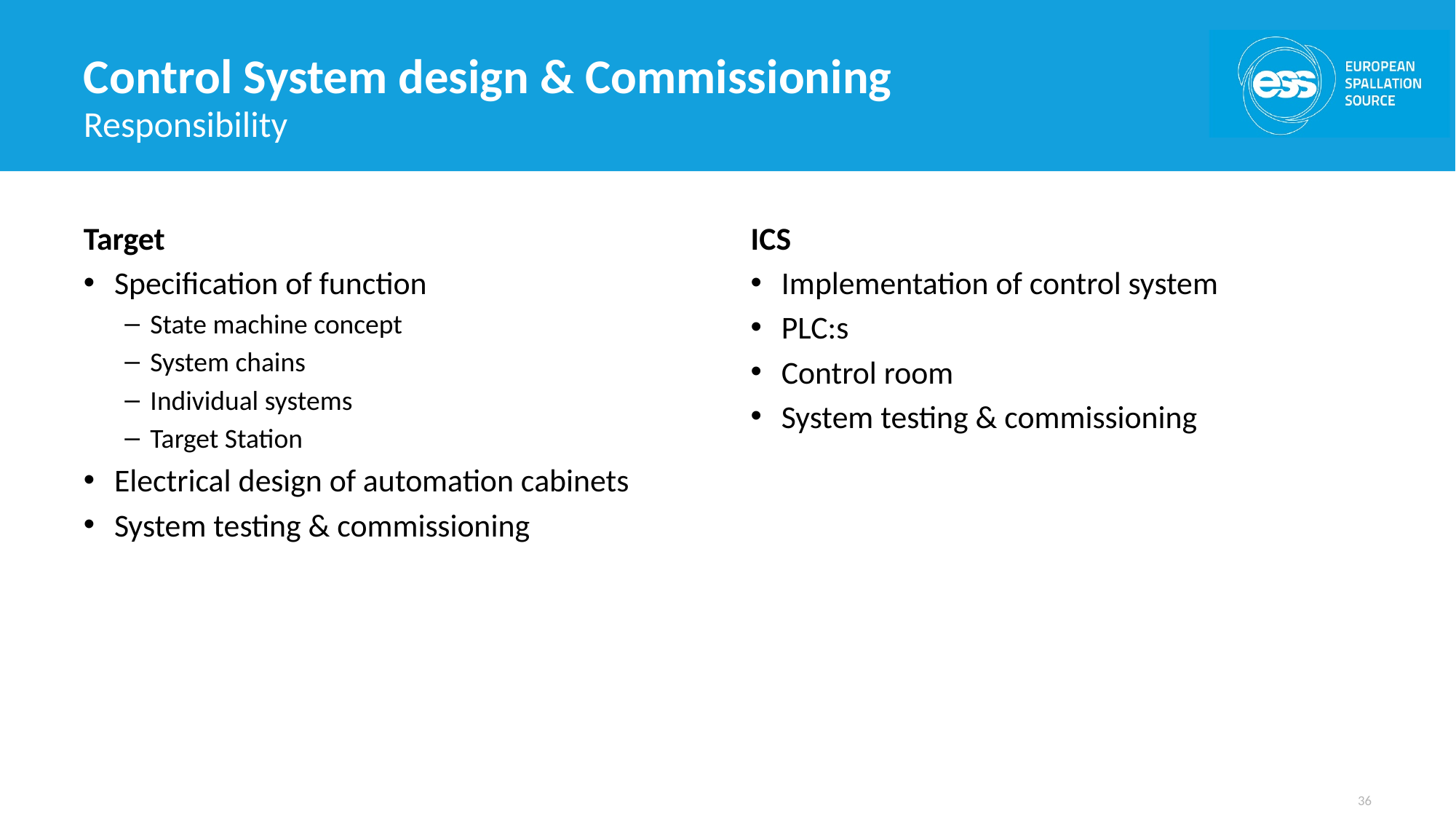

# Control System design & Commissioning
Responsibility
Target
Specification of function
State machine concept
System chains
Individual systems
Target Station
Electrical design of automation cabinets
System testing & commissioning

ICS
Implementation of control system
PLC:s
Control room
System testing & commissioning

36